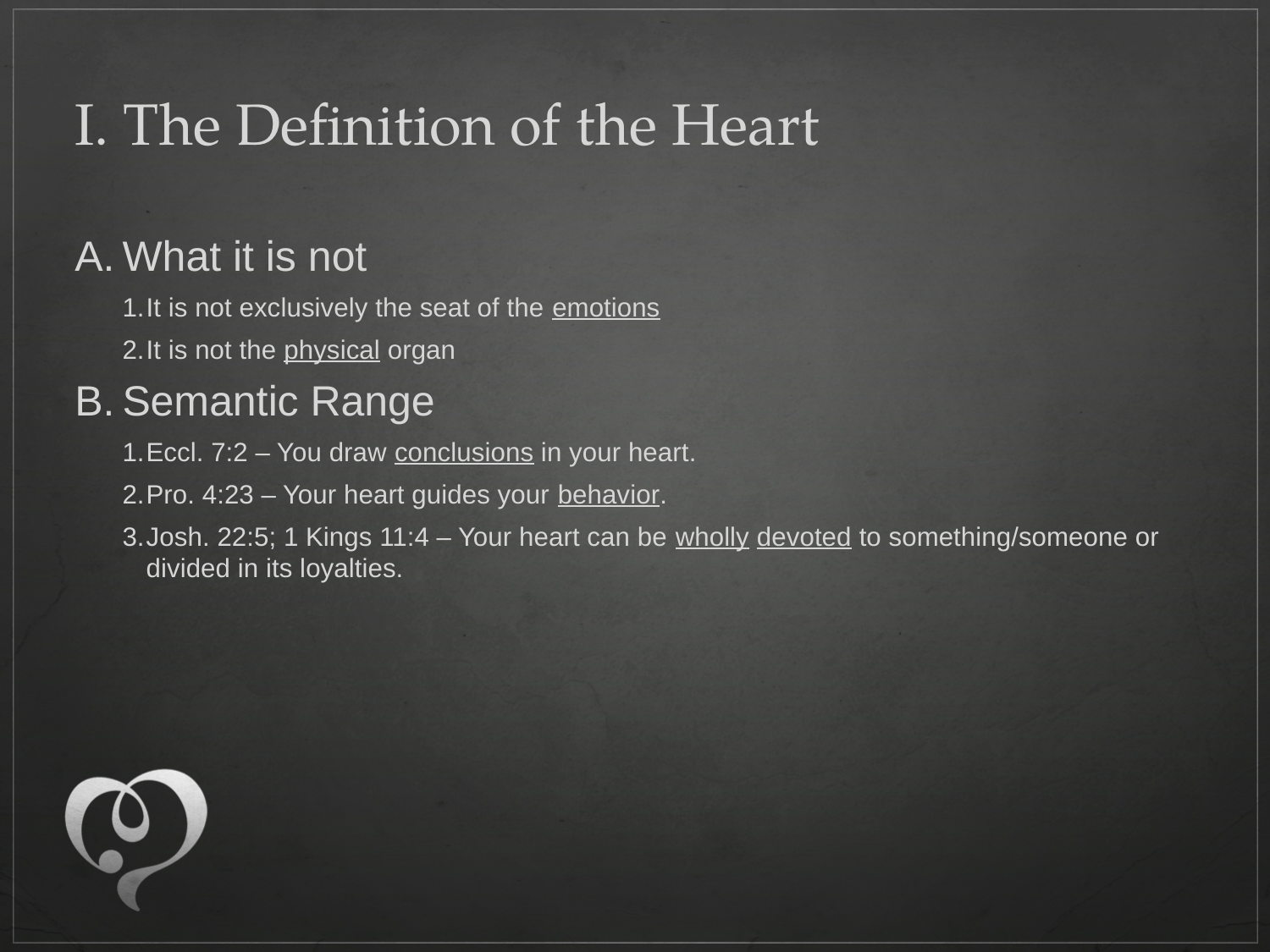

# I. The Definition of the Heart
What it is not
It is not exclusively the seat of the emotions
It is not the physical organ
Semantic Range
Eccl. 7:2 – You draw conclusions in your heart.
Pro. 4:23 – Your heart guides your behavior.
Josh. 22:5; 1 Kings 11:4 – Your heart can be wholly devoted to something/someone or divided in its loyalties.